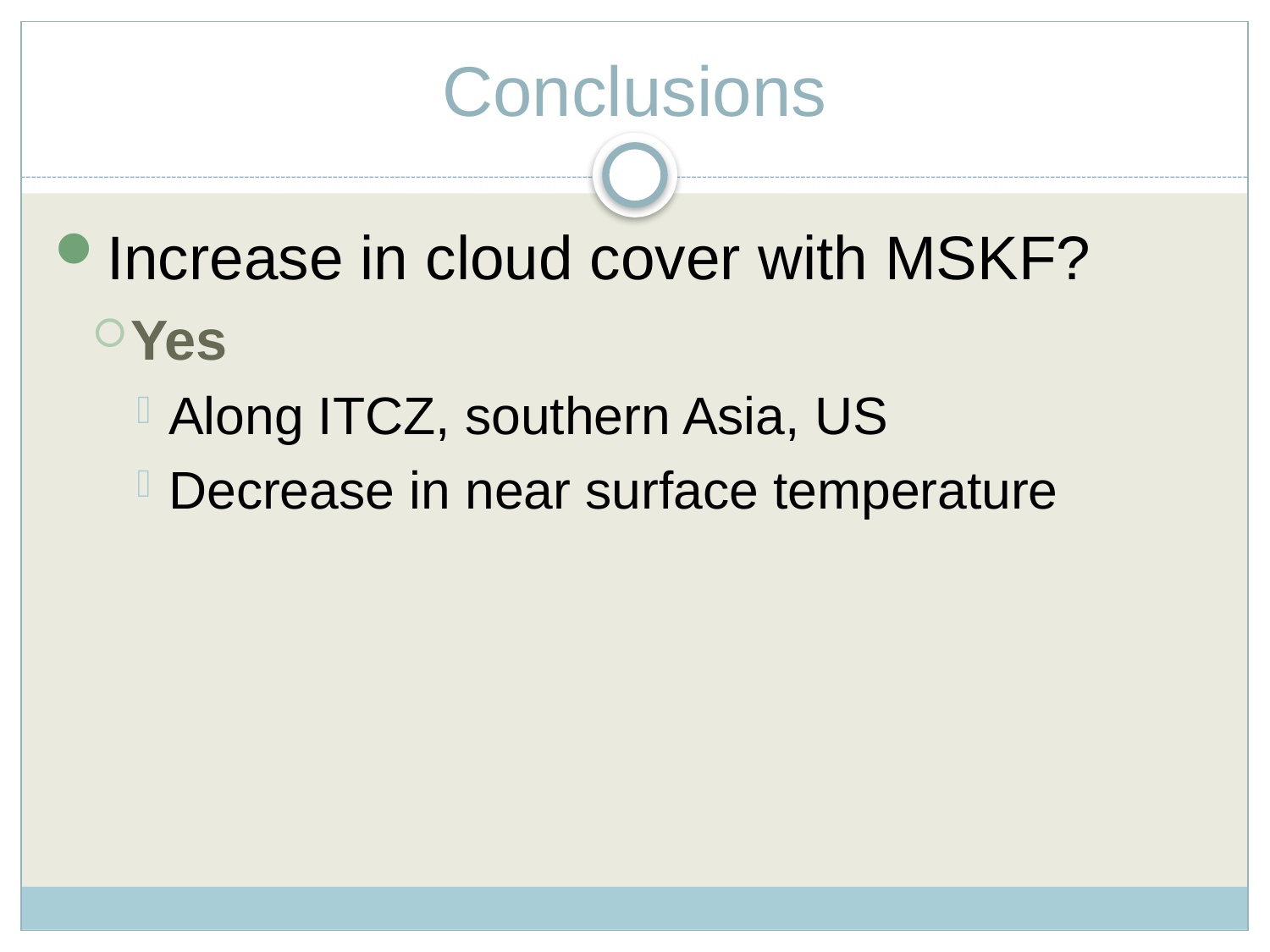

# Conclusions
Increase in cloud cover with MSKF?
Yes
Along ITCZ, southern Asia, US
Decrease in near surface temperature